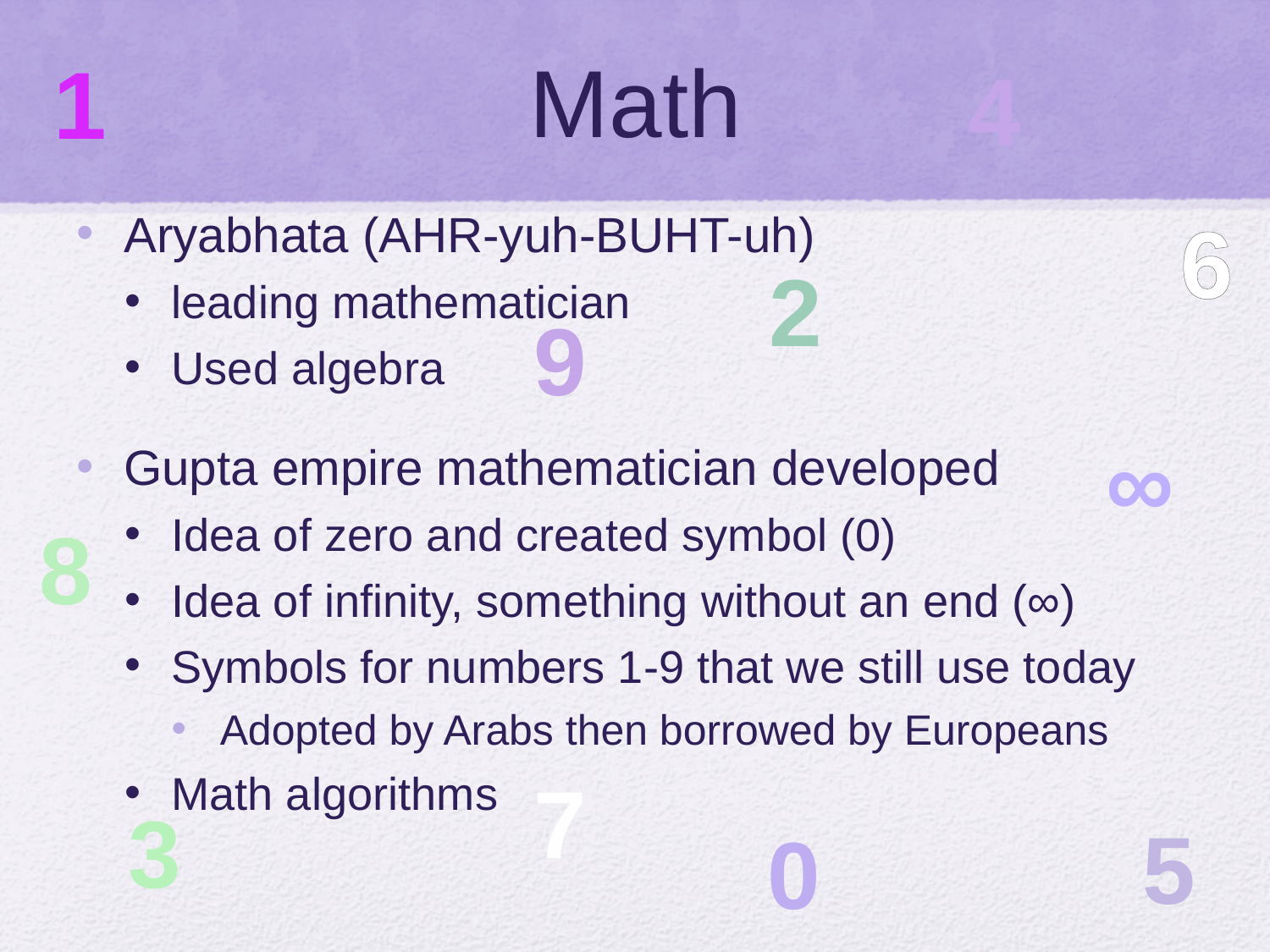

# Math
1
4
Aryabhata (AHR-yuh-BUHT-uh)
leading mathematician
Used algebra
Gupta empire mathematician developed
Idea of zero and created symbol (0)
Idea of infinity, something without an end (∞)
Symbols for numbers 1-9 that we still use today
Adopted by Arabs then borrowed by Europeans
Math algorithms
6
2
9
∞
8
7
3
5
0